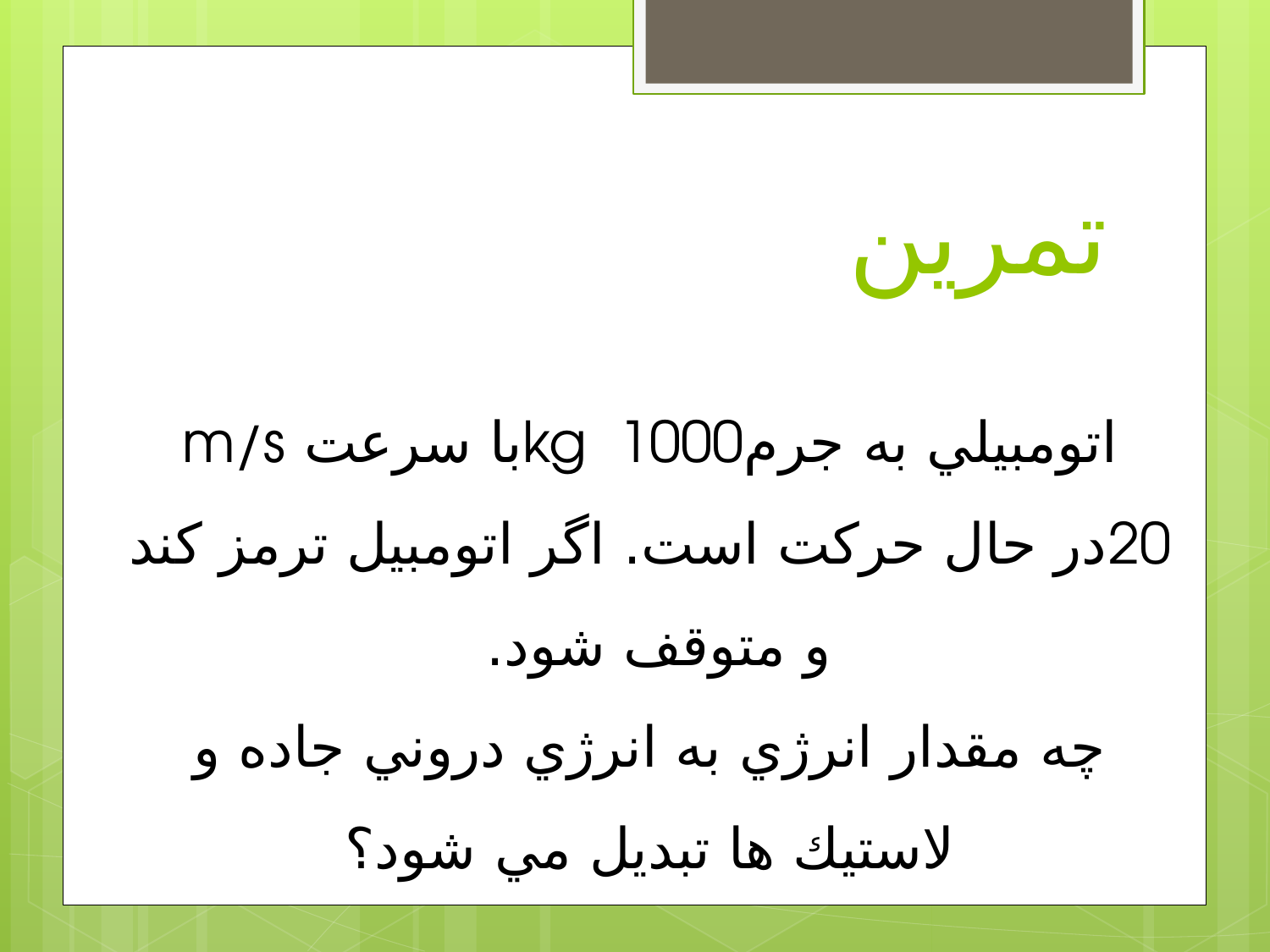

# تمرین
اتومبيلي به جرمkg  1000با سرعت m/s 20در حال حركت است. اگر اتومبيل ترمز كند و متوقف شود.
چه مقدار انرژي به انرژي دروني جاده و لاستيك ها تبديل مي شود؟